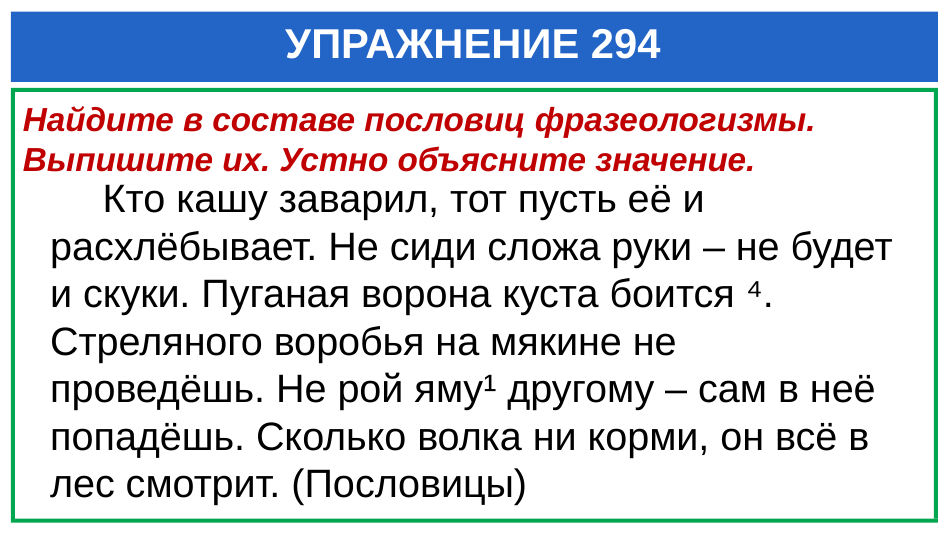

# УПРАЖНЕНИЕ 294
Найдите в составе пословиц фразеологизмы. Выпишите их. Устно объясните значение.
     Кто кашу заварил, тот пусть её и расхлёбывает. Не сиди сложа руки – не будет и скуки. Пуганая ворона куста боится ⁴. Стреляного воробья на мякине не проведёшь. Не рой яму¹ другому – сам в неё попадёшь. Сколько волка ни корми, он всё в лес смотрит. (Пословицы)